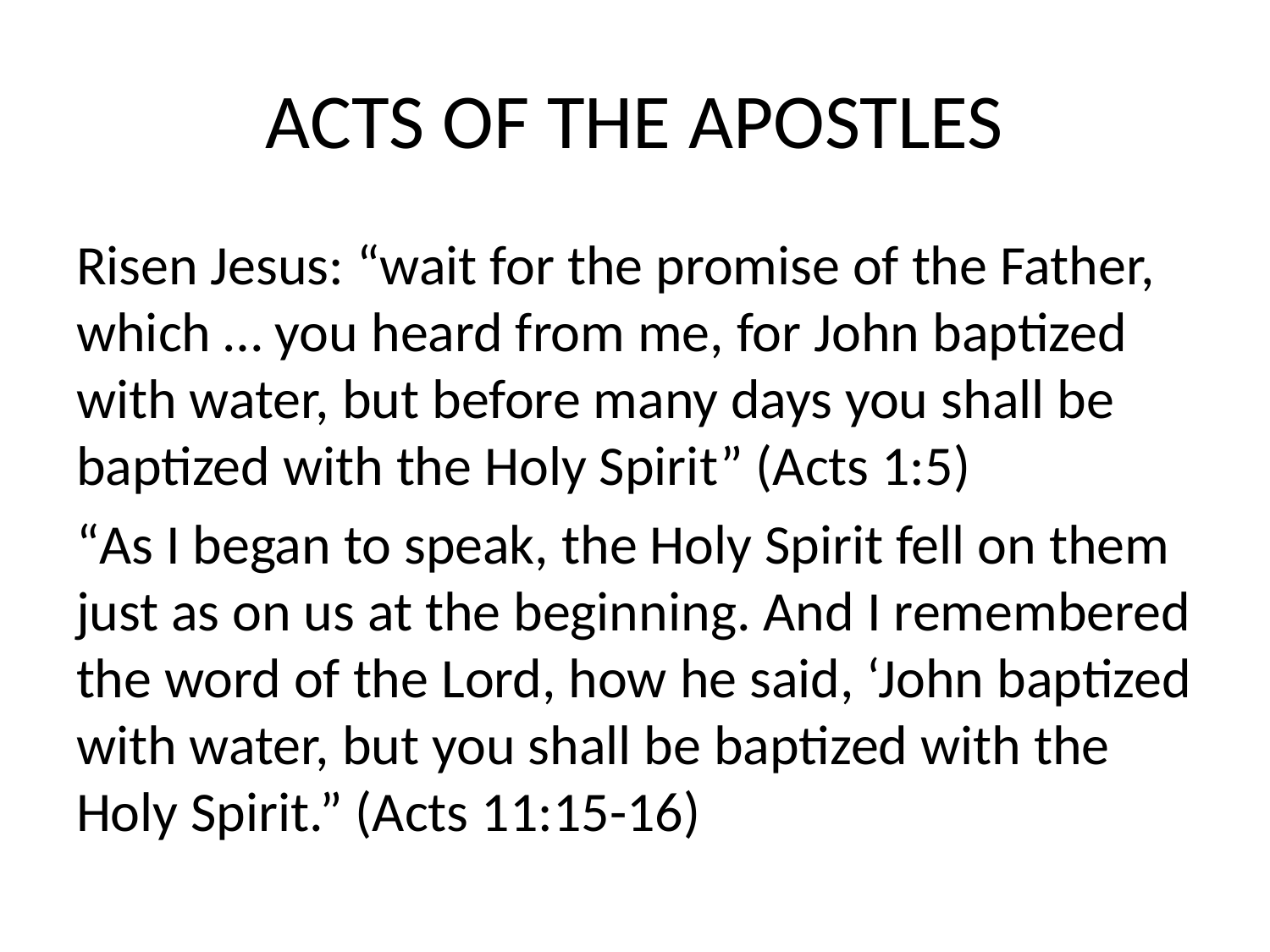

# ACTS OF THE APOSTLES
Risen Jesus: “wait for the promise of the Father, which … you heard from me, for John baptized with water, but before many days you shall be baptized with the Holy Spirit” (Acts 1:5)
“As I began to speak, the Holy Spirit fell on them just as on us at the beginning. And I remembered the word of the Lord, how he said, ‘John baptized with water, but you shall be baptized with the Holy Spirit.” (Acts 11:15-16)